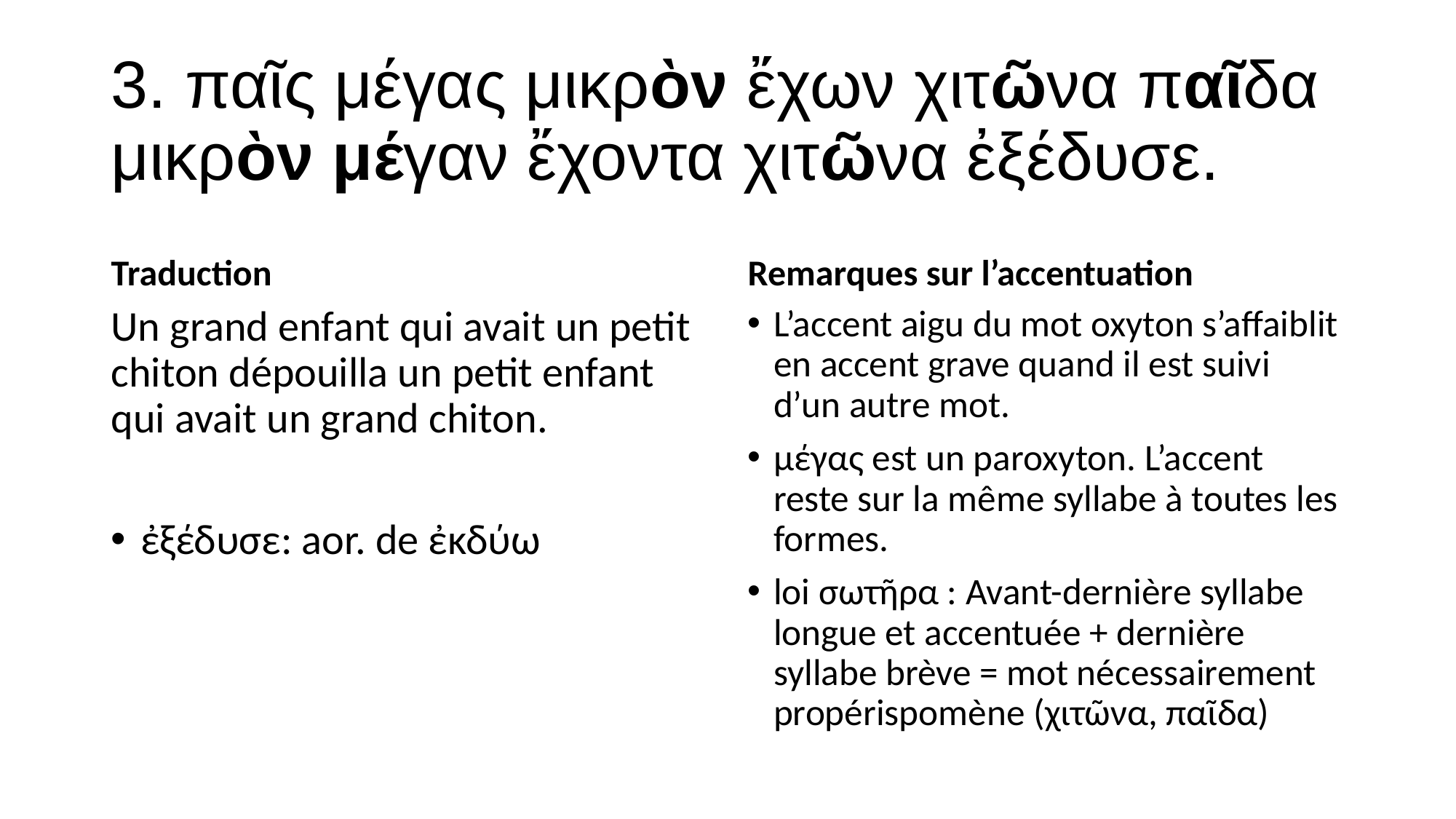

# 3. παῖς μέγας μικρὸν ἔχων χιτῶνα παῖδα μικρὸν μέγαν ἔχοντα χιτῶνα ἐξέδυσε.
Traduction
Remarques sur l’accentuation
Un grand enfant qui avait un petit chiton dépouilla un petit enfant qui avait un grand chiton.

ἐξέδυσε: aor. de ἐκδύω

L’accent aigu du mot oxyton s’affaiblit en accent grave quand il est suivi d’un autre mot.
μέγας est un paroxyton. L’accent reste sur la même syllabe à toutes les formes.
loi σωτῆρα : Avant-dernière syllabe longue et accentuée + dernière syllabe brève = mot nécessairement propérispomène (χιτῶνα, παῖδα)